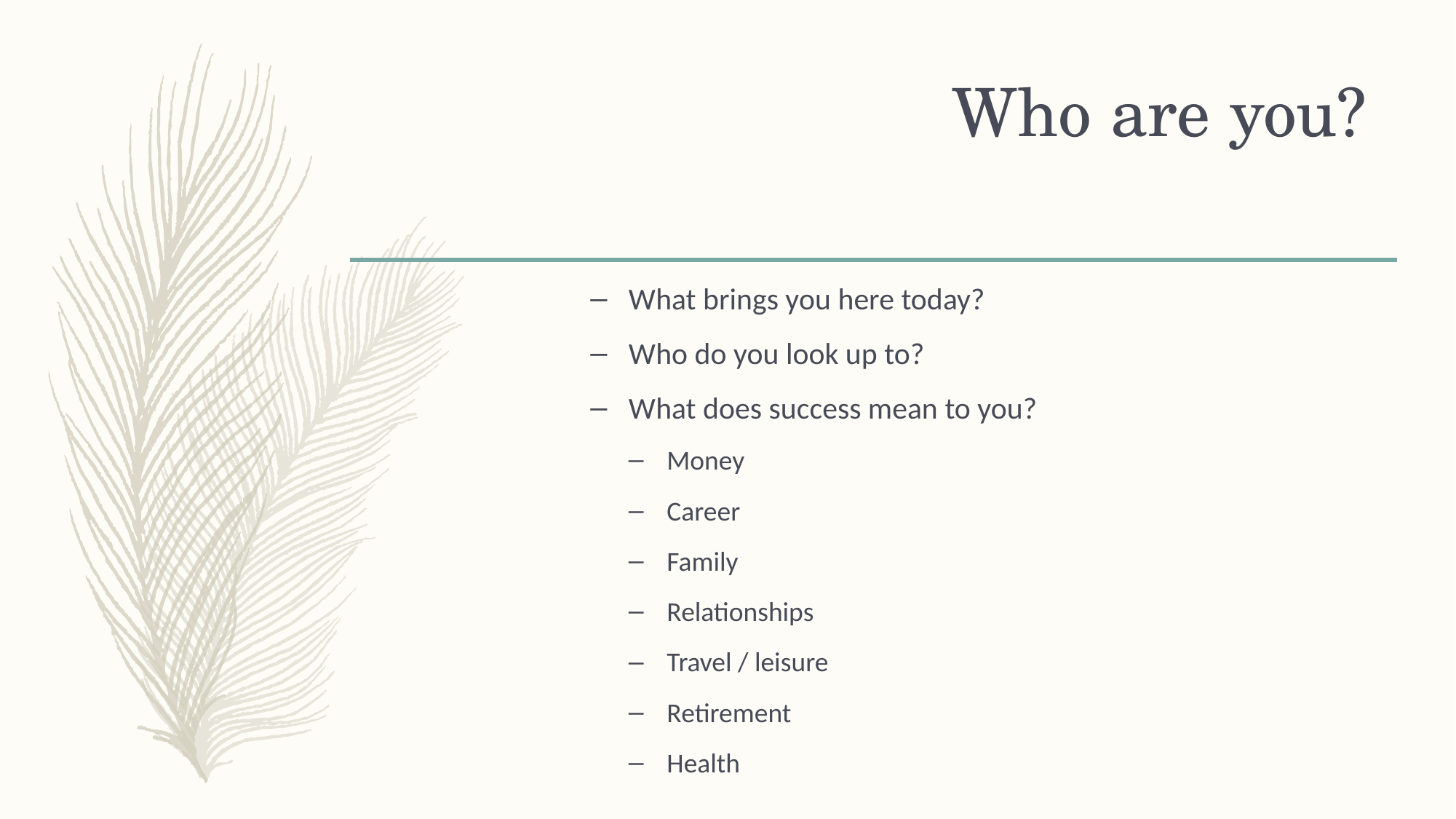

# Who are you?
What brings you here today?
Who do you look up to?
What does success mean to you?
Money
Career
Family
Relationships
Travel / leisure
Retirement
Health